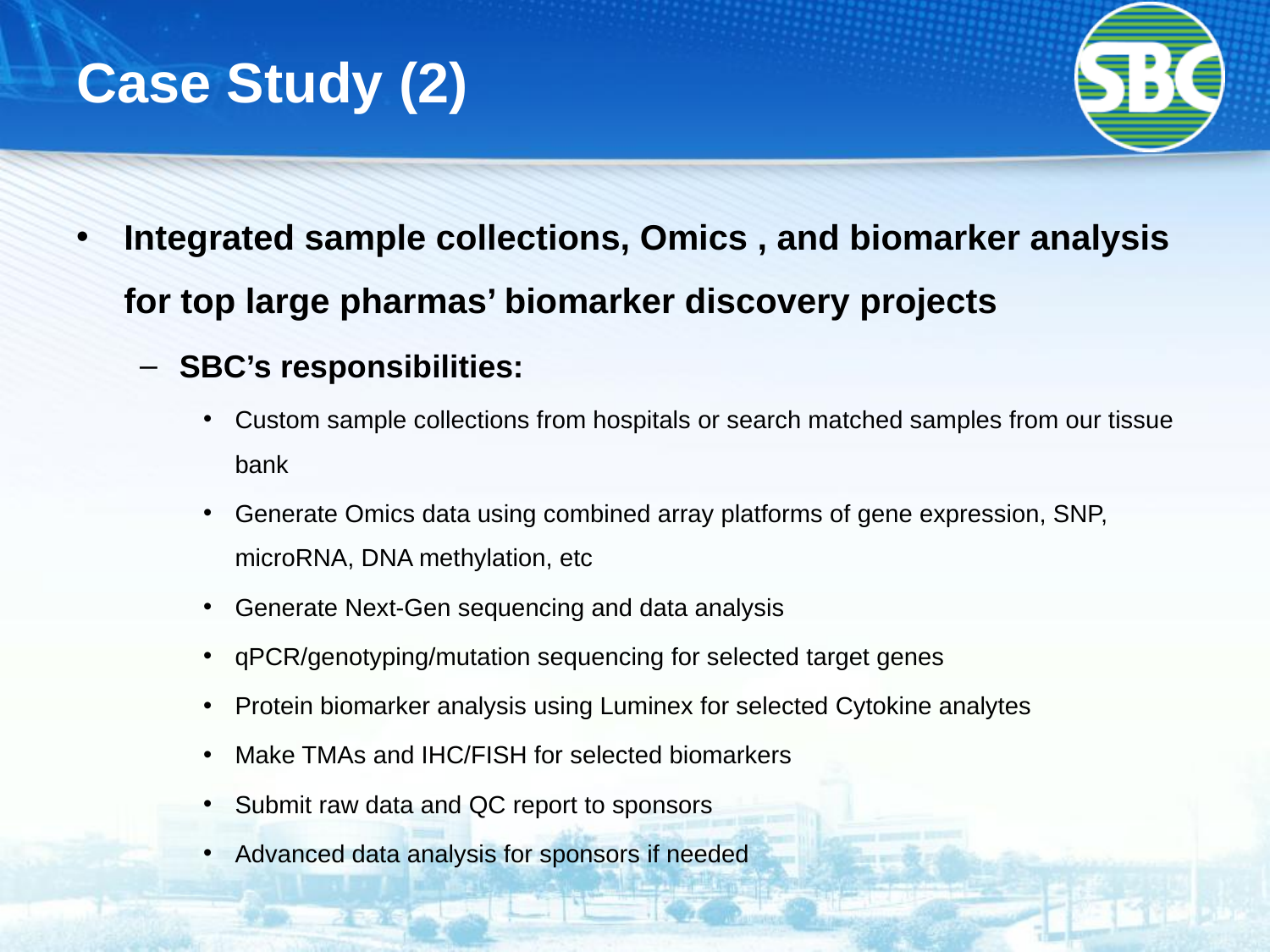

# Case Study (2)
Integrated sample collections, Omics , and biomarker analysis for top large pharmas’ biomarker discovery projects
SBC’s responsibilities:
Custom sample collections from hospitals or search matched samples from our tissue bank
Generate Omics data using combined array platforms of gene expression, SNP, microRNA, DNA methylation, etc
Generate Next-Gen sequencing and data analysis
qPCR/genotyping/mutation sequencing for selected target genes
Protein biomarker analysis using Luminex for selected Cytokine analytes
Make TMAs and IHC/FISH for selected biomarkers
Submit raw data and QC report to sponsors
Advanced data analysis for sponsors if needed